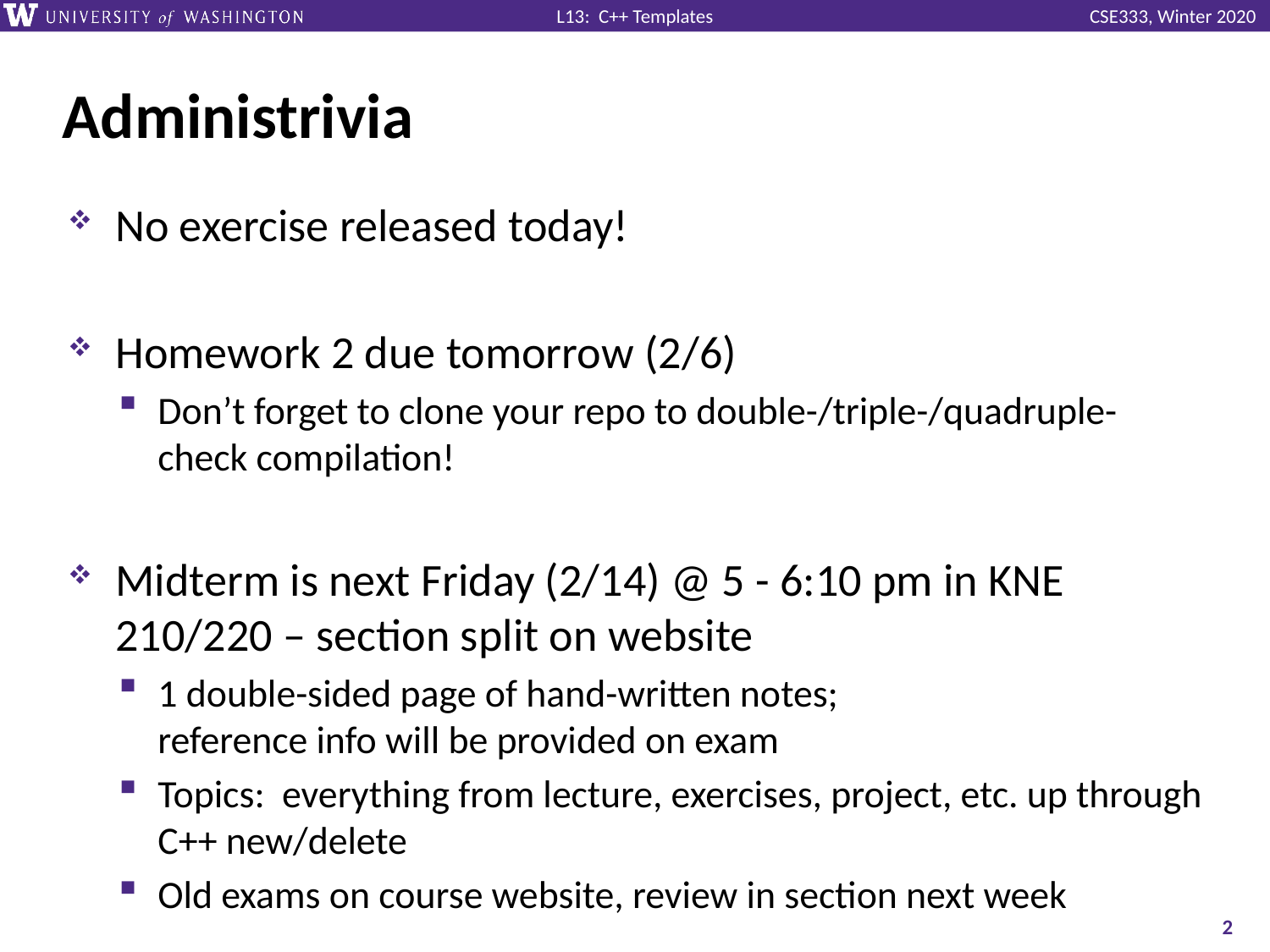

# Administrivia
No exercise released today!

Homework 2 due tomorrow (2/6)
Don’t forget to clone your repo to double-/triple-/quadruple-check compilation!

Midterm is next Friday (2/14) @ 5 - 6:10 pm in KNE 210/220 – section split on website
1 double-sided page of hand-written notes;
reference info will be provided on exam
Topics:  everything from lecture, exercises, project, etc. up through C++ new/delete
Old exams on course website, review in section next week
2